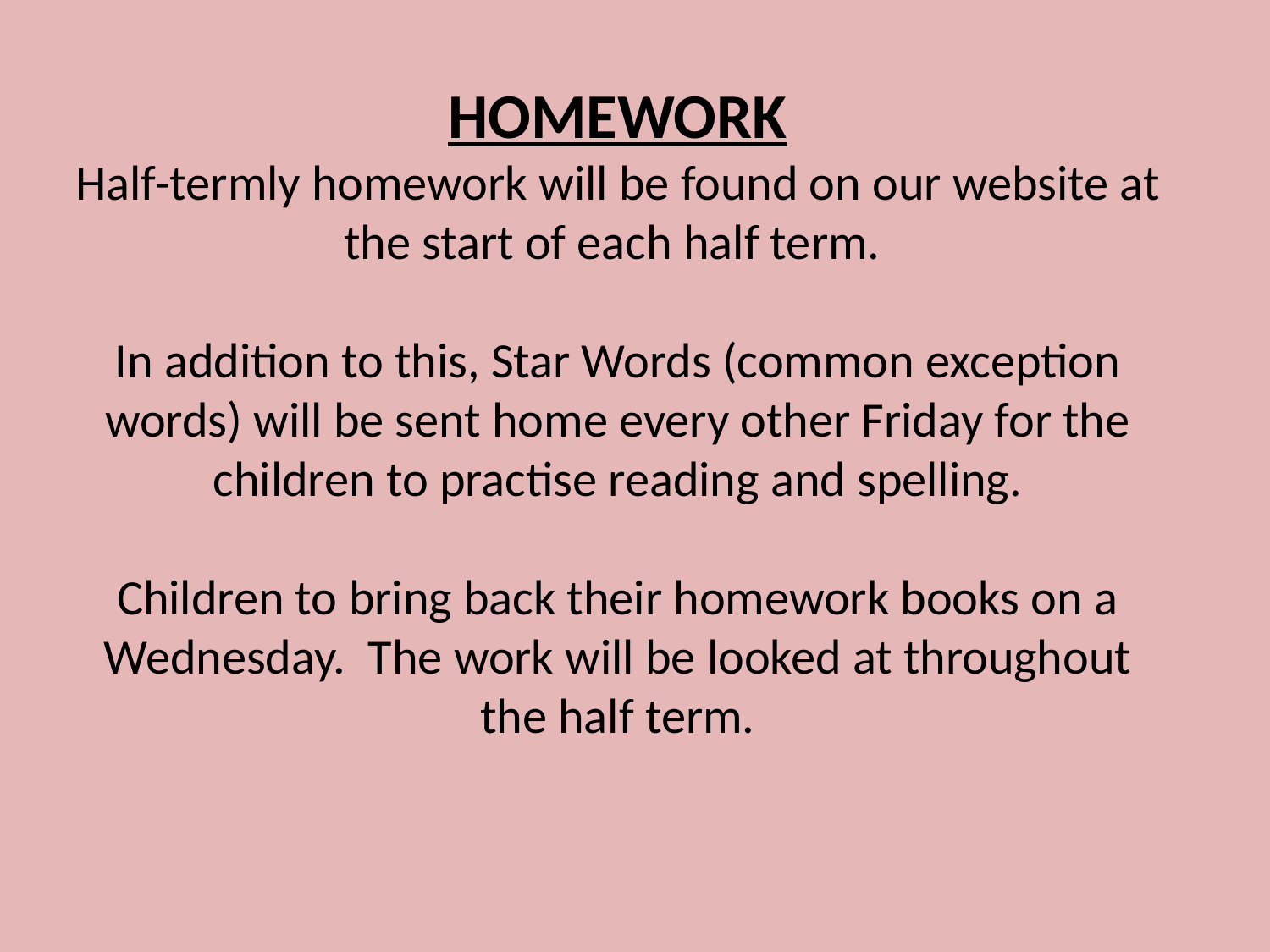

HOMEWORK
Half-termly homework will be found on our website at the start of each half term.

In addition to this, Star Words (common exception words) will be sent home every other Friday for the children to practise reading and spelling.

Children to bring back their homework books on a Wednesday.  The work will be looked at throughout the half term.